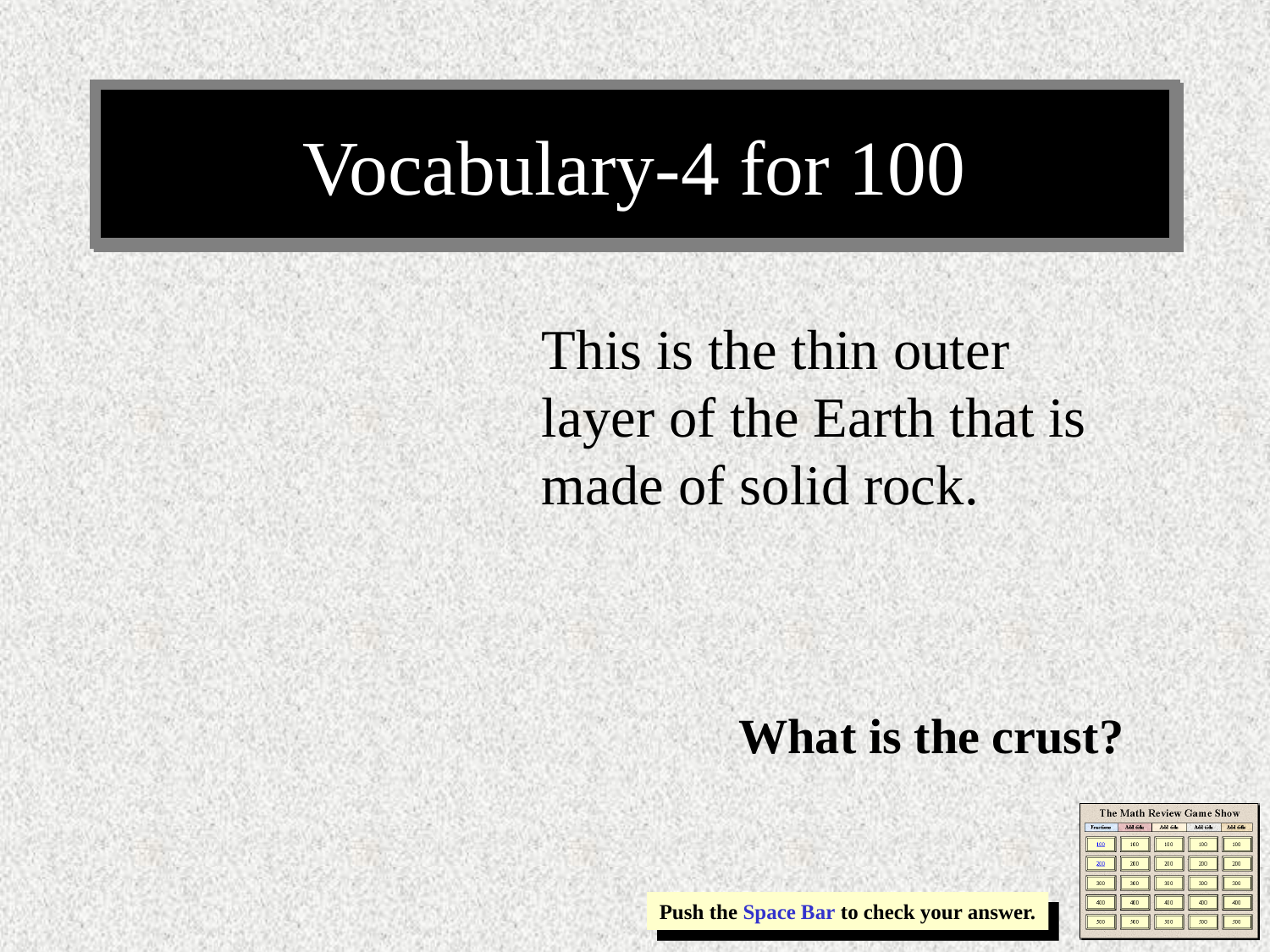

# Vocabulary-4 for 100
This is the thin outer layer of the Earth that is made of solid rock.
What is the crust?
Push the Space Bar to check your answer.